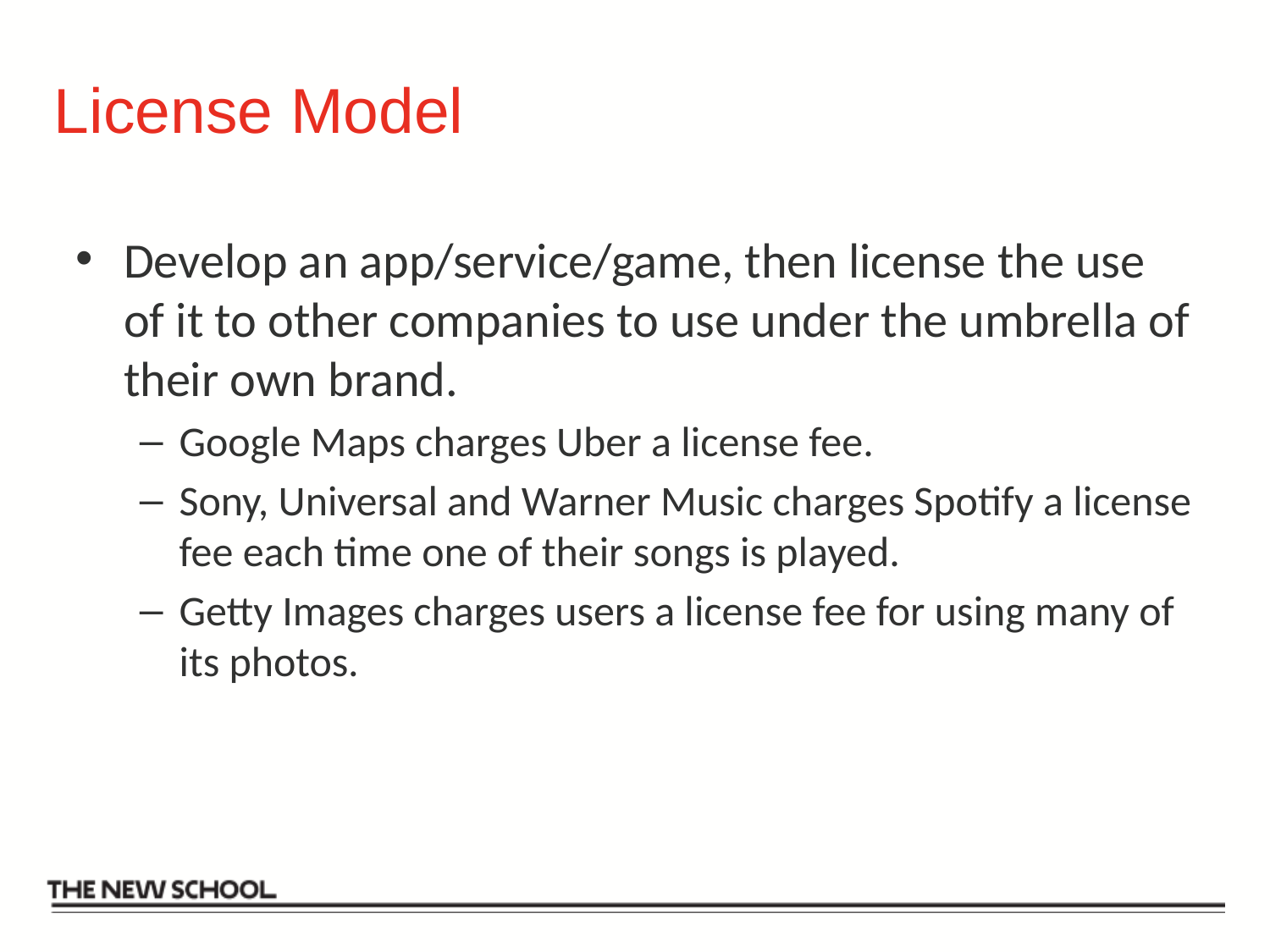

# License Model
Develop an app/service/game, then license the use of it to other companies to use under the umbrella of their own brand.
Google Maps charges Uber a license fee.
Sony, Universal and Warner Music charges Spotify a license fee each time one of their songs is played.
Getty Images charges users a license fee for using many of its photos.